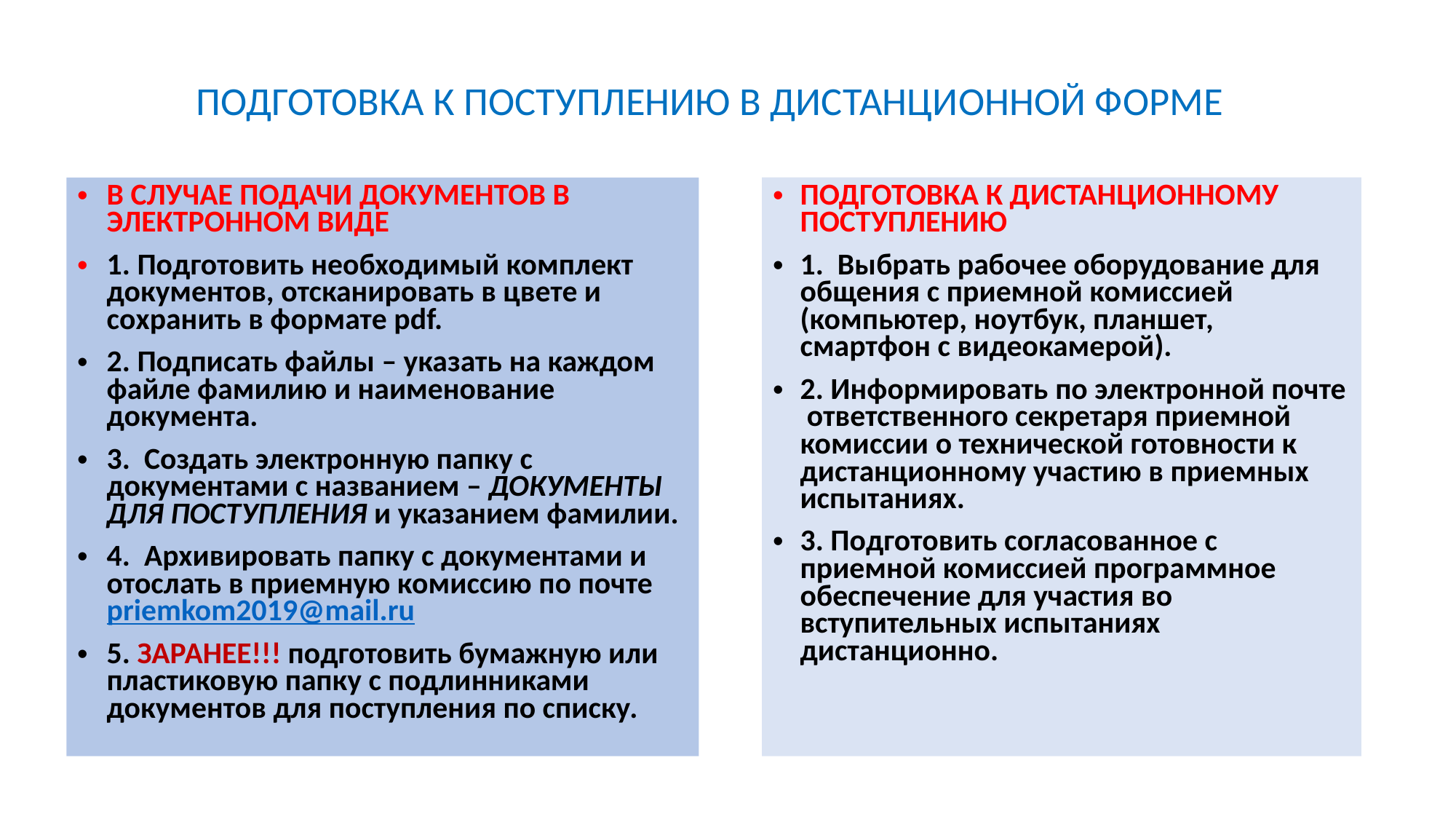

ПОДГОТОВКА К ПОСТУПЛЕНИЮ В ДИСТАНЦИОННОЙ ФОРМЕ
ПОДГОТОВКА К ДИСТАНЦИОННОМУ ПОСТУПЛЕНИЮ
1.  Выбрать рабочее оборудование для общения с приемной комиссией (компьютер, ноутбук, планшет, смартфон с видеокамерой).
2. Информировать по электронной почте  ответственного секретаря приемной комиссии о технической готовности к дистанционному участию в приемных испытаниях.
3. Подготовить согласованное с приемной комиссией программное обеспечение для участия во вступительных испытаниях дистанционно.
В СЛУЧАЕ ПОДАЧИ ДОКУМЕНТОВ В ЭЛЕКТРОННОМ ВИДЕ
1. Подготовить необходимый комплект документов, отсканировать в цвете и сохранить в формате pdf.
2. Подписать файлы – указать на каждом файле фамилию и наименование документа.
3.  Создать электронную папку с документами с названием – ДОКУМЕНТЫ ДЛЯ ПОСТУПЛЕНИЯ и указанием фамилии.
4.  Архивировать папку с документами и отослать в приемную комиссию по почте priemkom2019@mail.ru
5. ЗАРАНЕЕ!!! подготовить бумажную или пластиковую папку с подлинниками документов для поступления по списку.